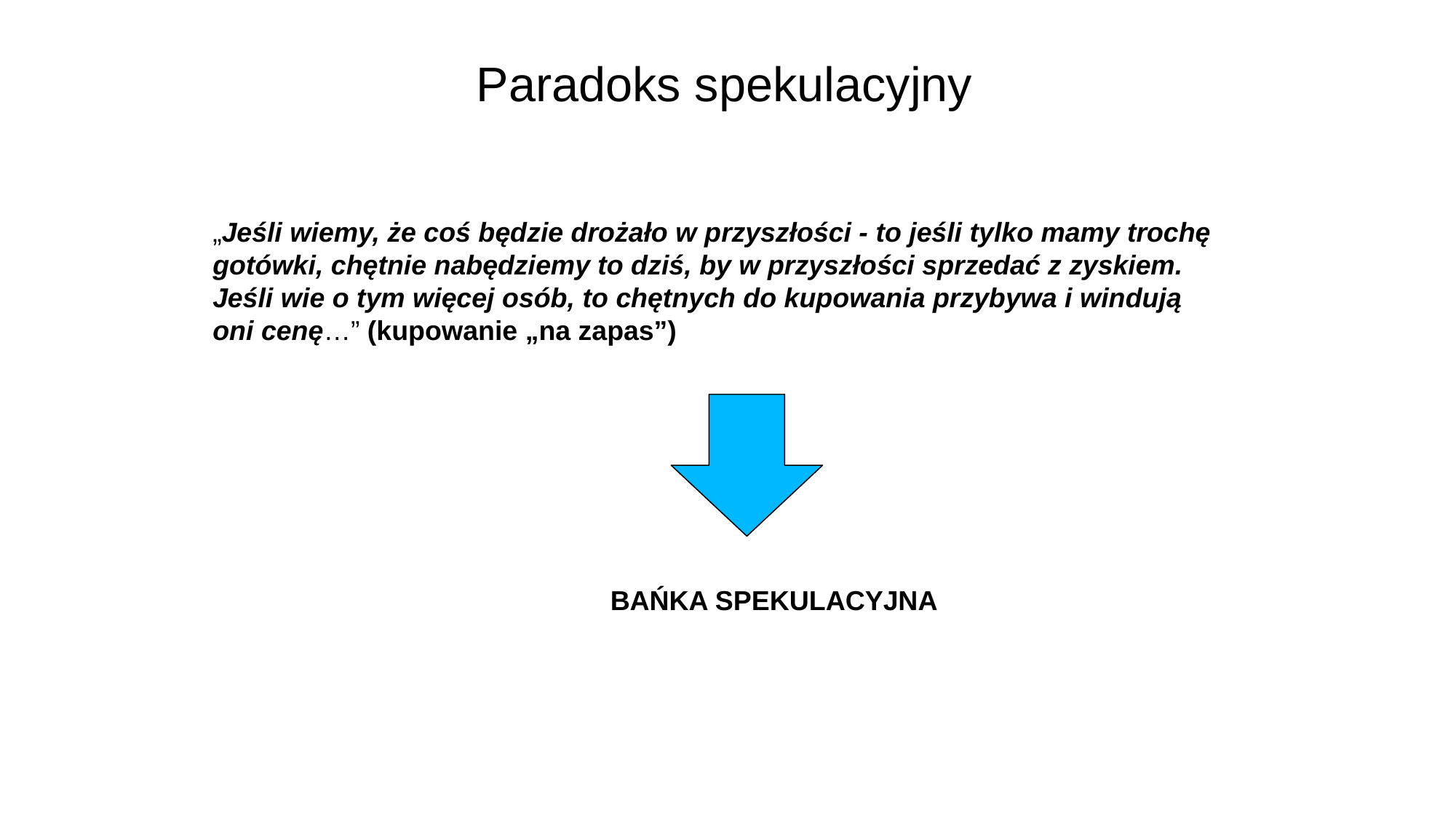

# Paradoks spekulacyjny
„Jeśli wiemy, że coś będzie drożało w przyszłości - to jeśli tylko mamy trochę gotówki, chętnie nabędziemy to dziś, by w przyszłości sprzedać z zyskiem. Jeśli wie o tym więcej osób, to chętnych do kupowania przybywa i windują oni cenę…” (kupowanie „na zapas”)

BAŃKA SPEKULACYJNA